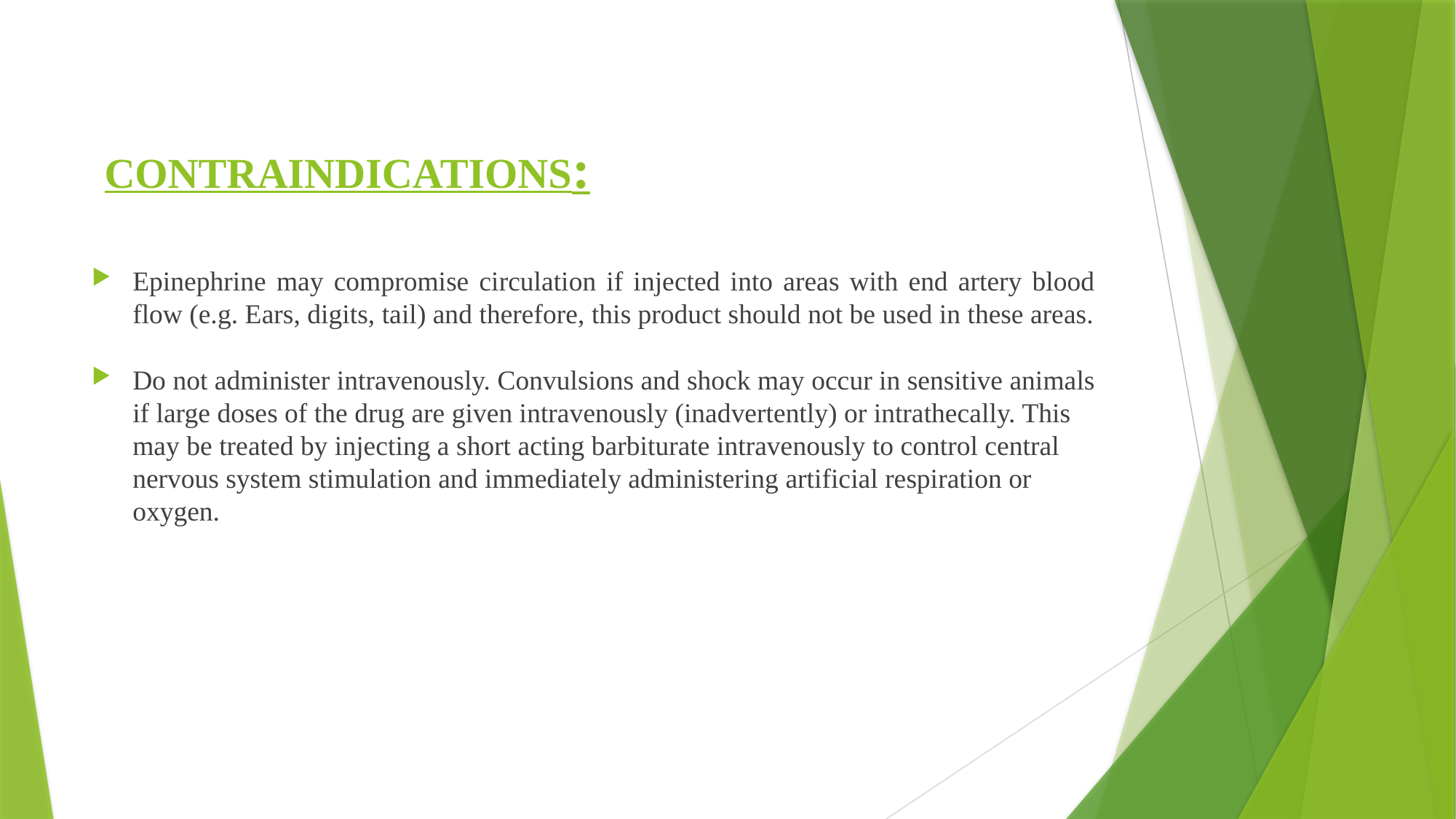

# CONTRAINDICATIONS:
Epinephrine may compromise circulation if injected into areas with end artery blood flow (e.g. Ears, digits, tail) and therefore, this product should not be used in these areas.
Do not administer intravenously. Convulsions and shock may occur in sensitive animals if large doses of the drug are given intravenously (inadvertently) or intrathecally. This may be treated by injecting a short acting barbiturate intravenously to control central nervous system stimulation and immediately administering artificial respiration or oxygen.